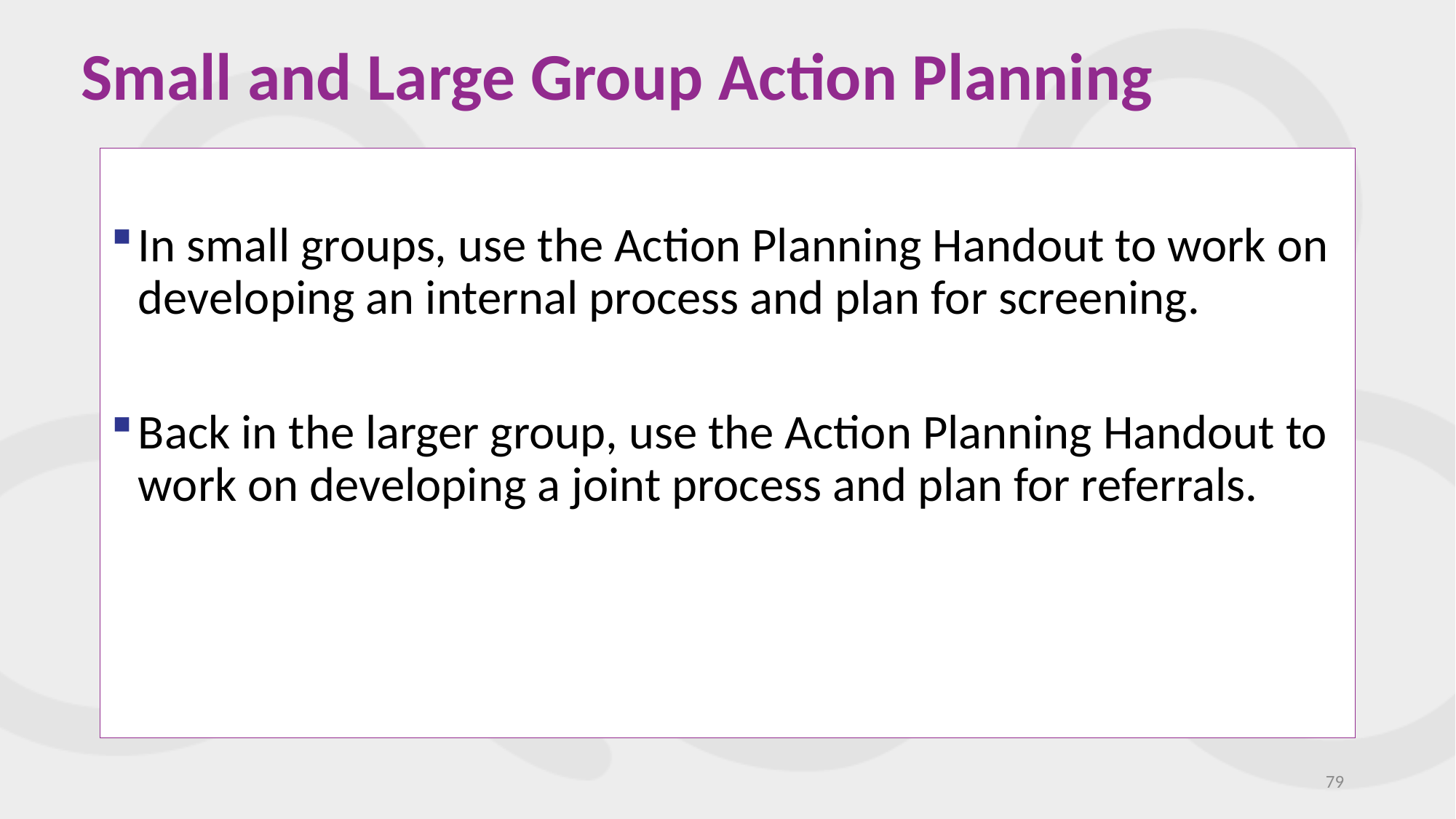

Small and Large Group Action Planning

In small groups, use the Action Planning Handout to work on developing an internal process and plan for screening.

Back in the larger group, use the Action Planning Handout to work on developing a joint process and plan for referrals.
79